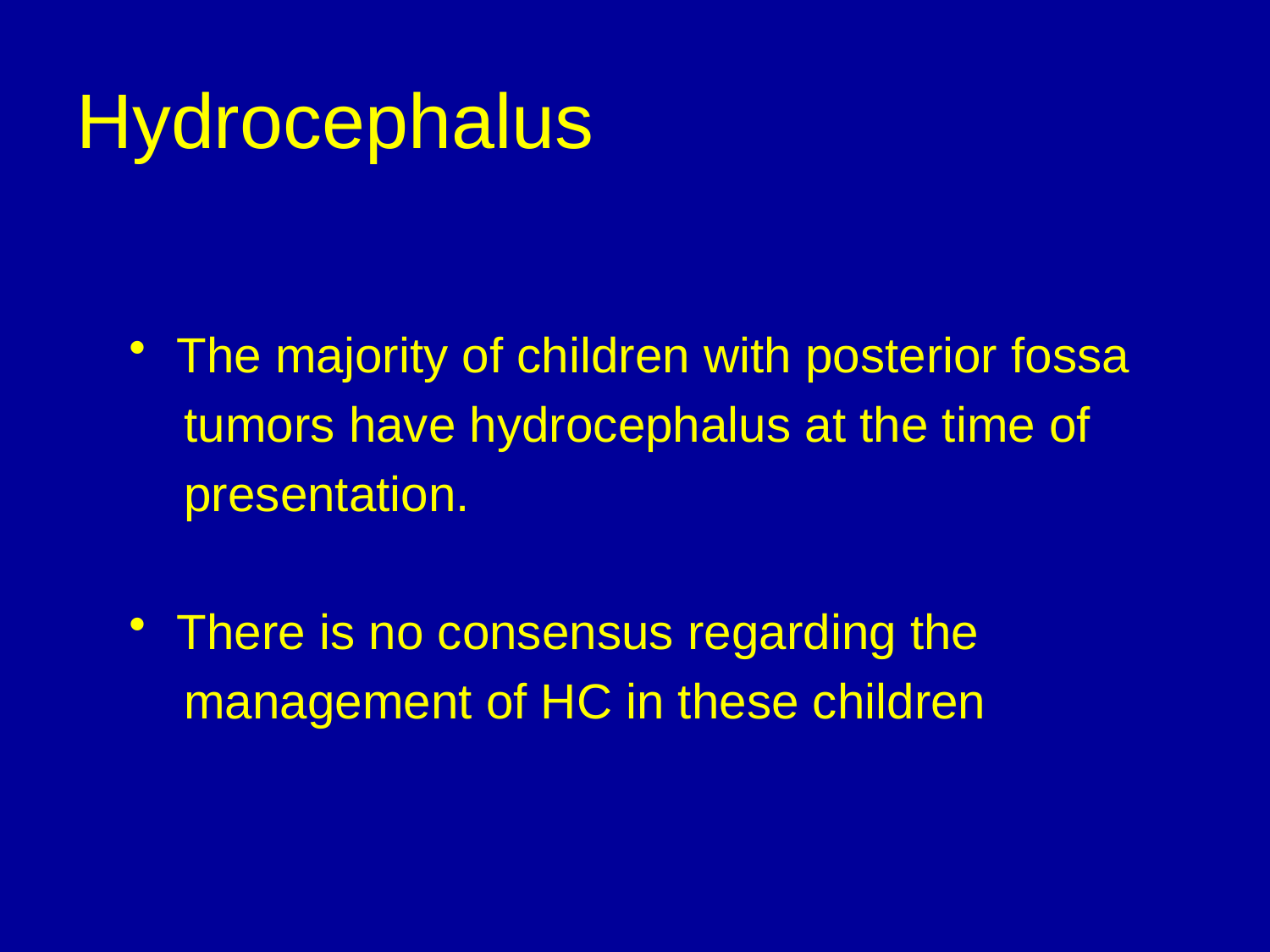

Hydrocephalus
The majority of children with posterior fossa
    tumors have hydrocephalus at the time of
    presentation.

There is no consensus regarding the
    management of HC in these children